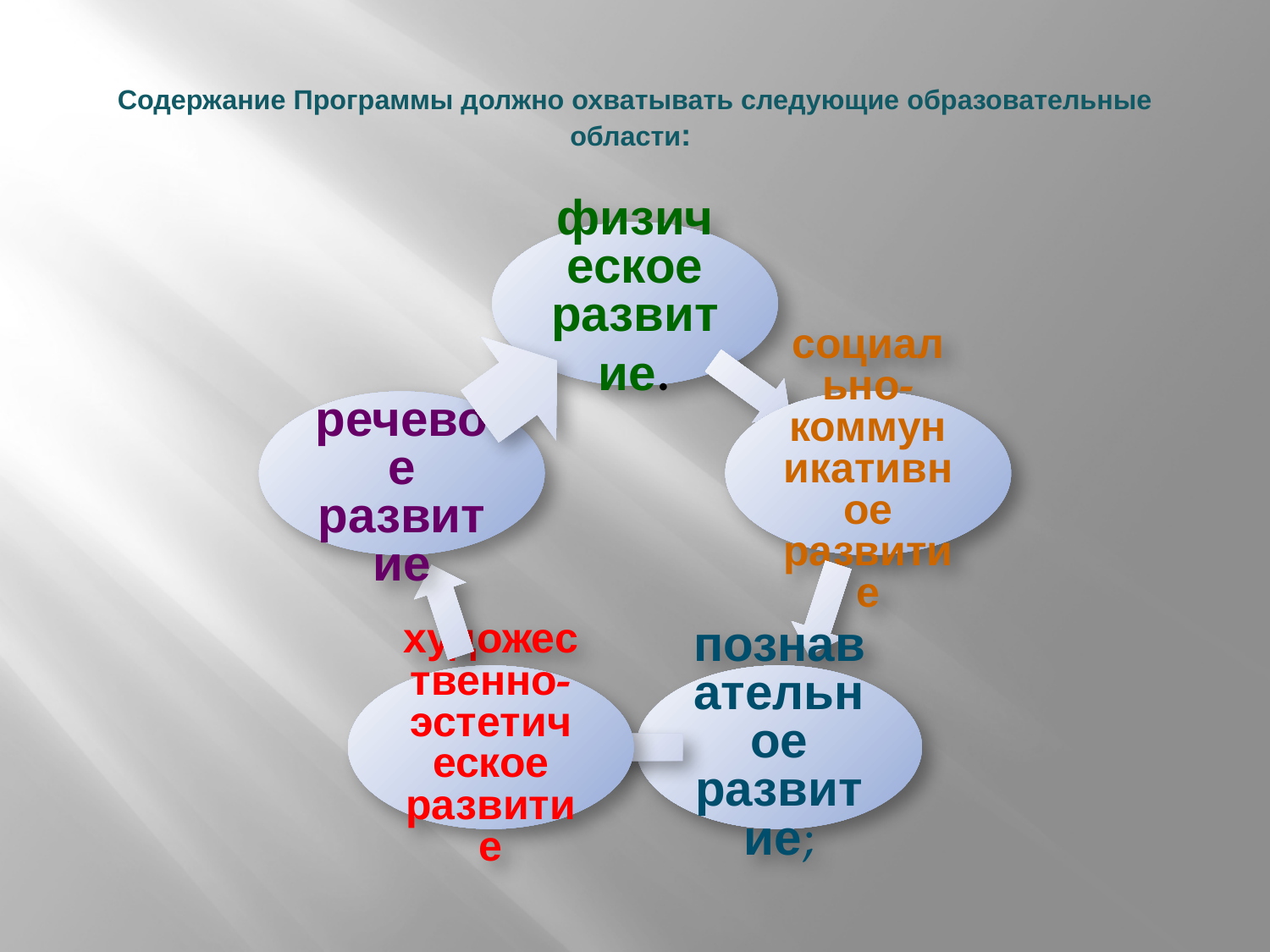

# Содержание Программы должно охватывать следующие образовательные области:
познавательное развитие;
социально-коммуникативное развитие
художественно-эстетическое развитие
физическое развитие.
 речевое развитие